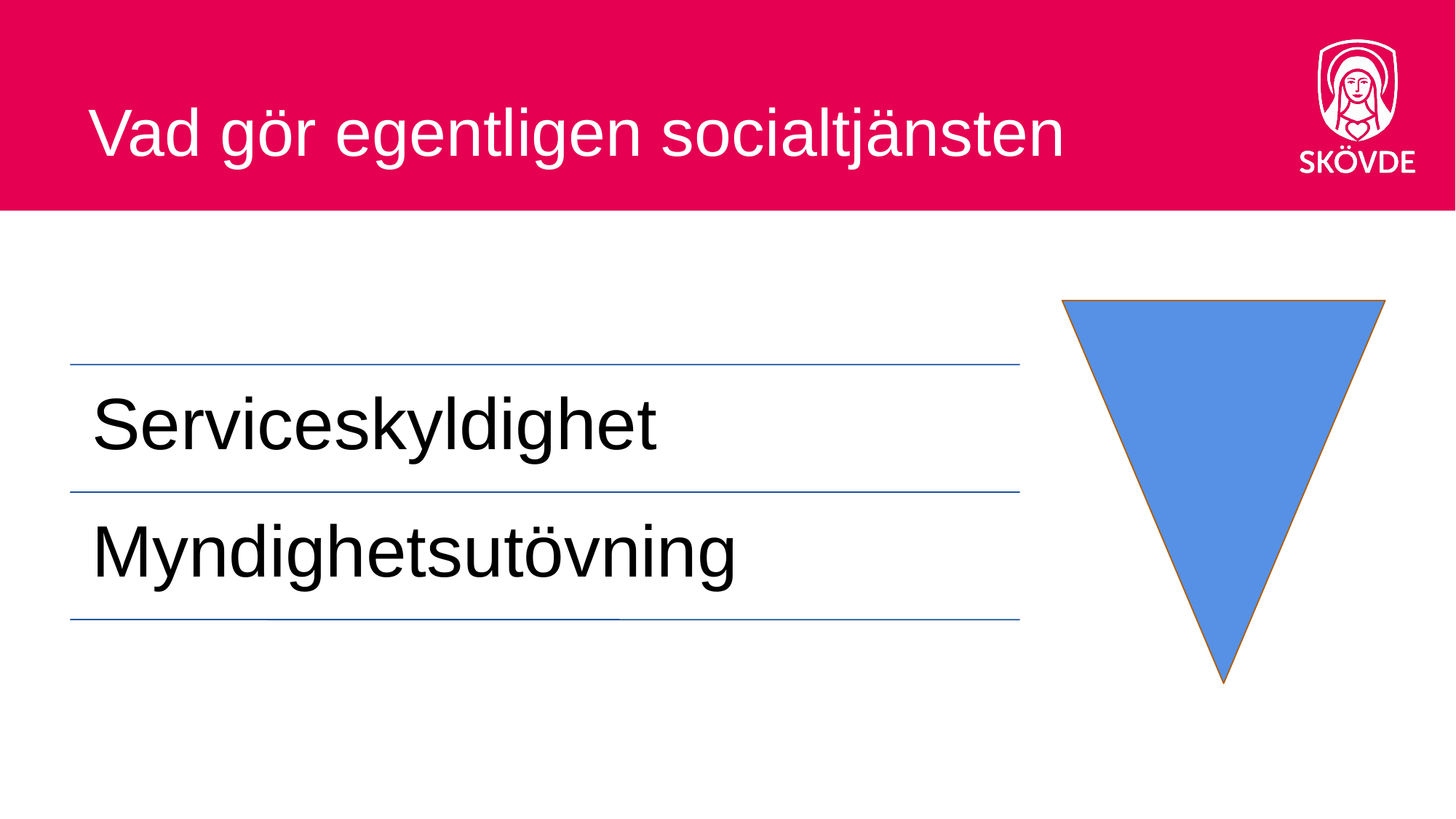

# Vad gör egentligen socialtjänsten

Serviceskyldighet
Myndighetsutövning